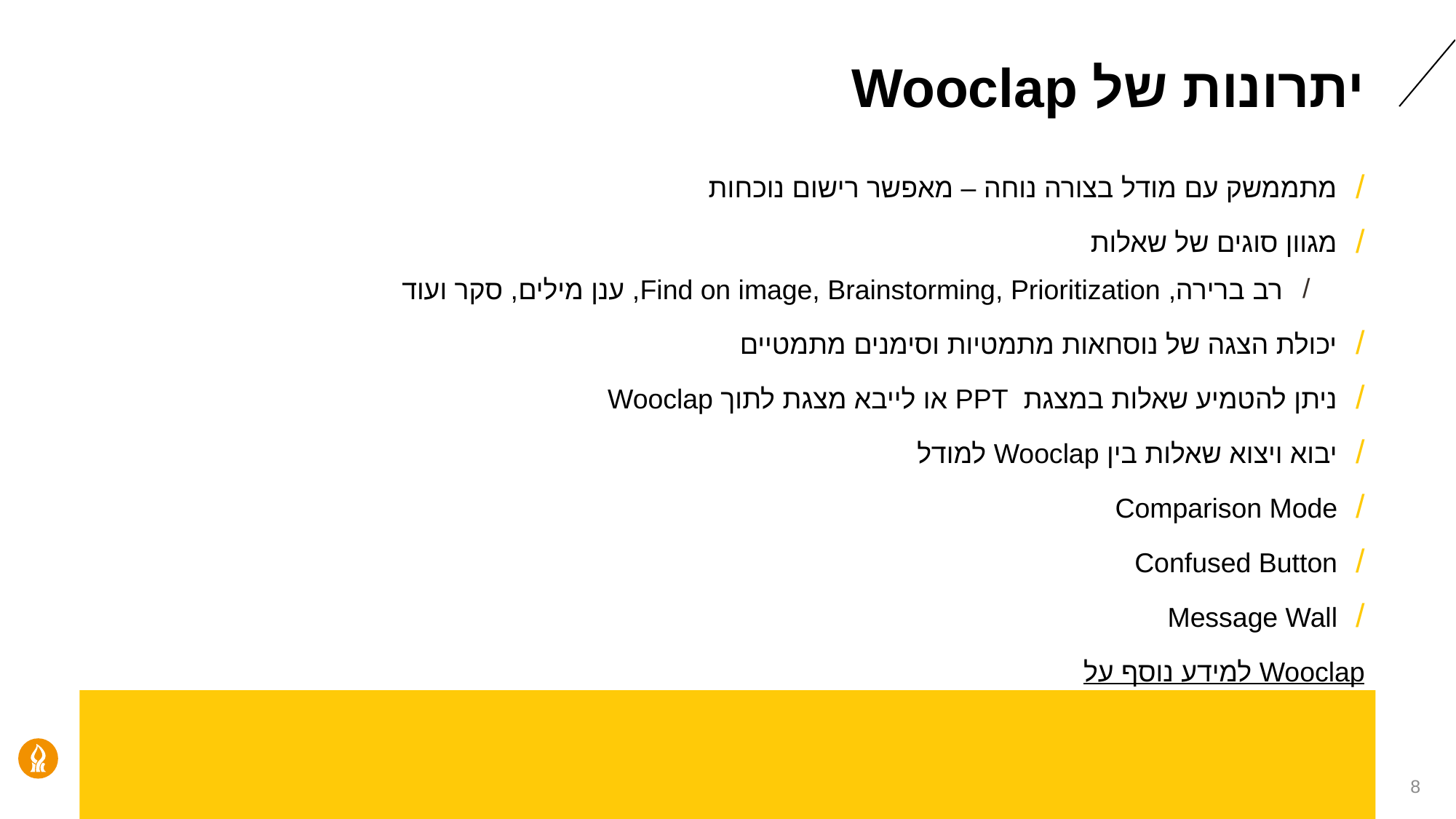

# יתרונות של Wooclap
מתממשק עם מודל בצורה נוחה – מאפשר רישום נוכחות
מגוון סוגים של שאלות
רב ברירה, Find on image, Brainstorming, Prioritization, ענן מילים, סקר ועוד
יכולת הצגה של נוסחאות מתמטיות וסימנים מתמטיים
ניתן להטמיע שאלות במצגת  PPT או לייבא מצגת לתוך Wooclap
יבוא ויצוא שאלות בין Wooclap למודל
Comparison Mode
Confused Button
Message Wall
למידע נוסף על Wooclap

8